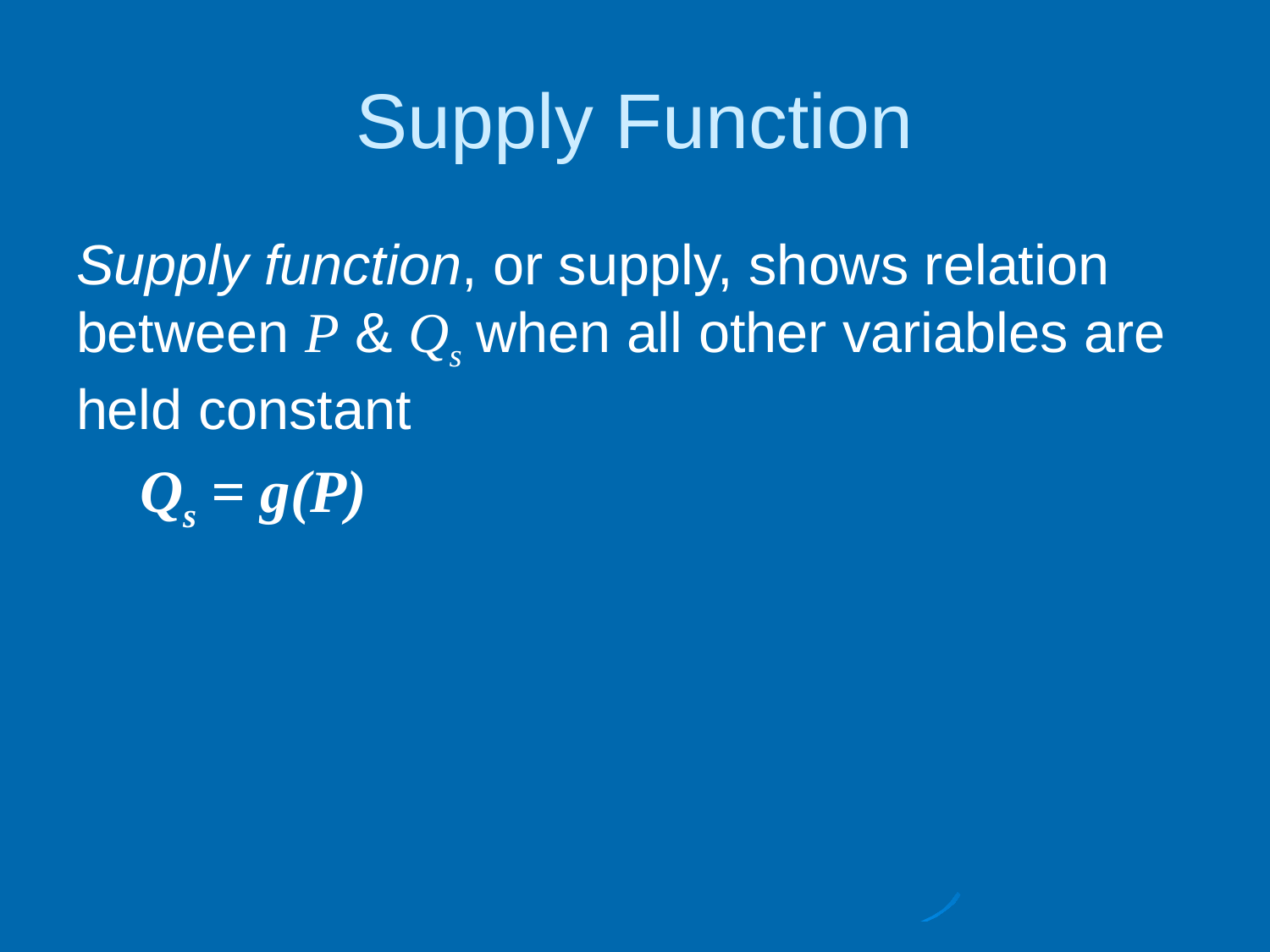

# Supply Function
Supply function, or supply, shows relation between P & Qs when all other variables are held constant
Qs = g(P)